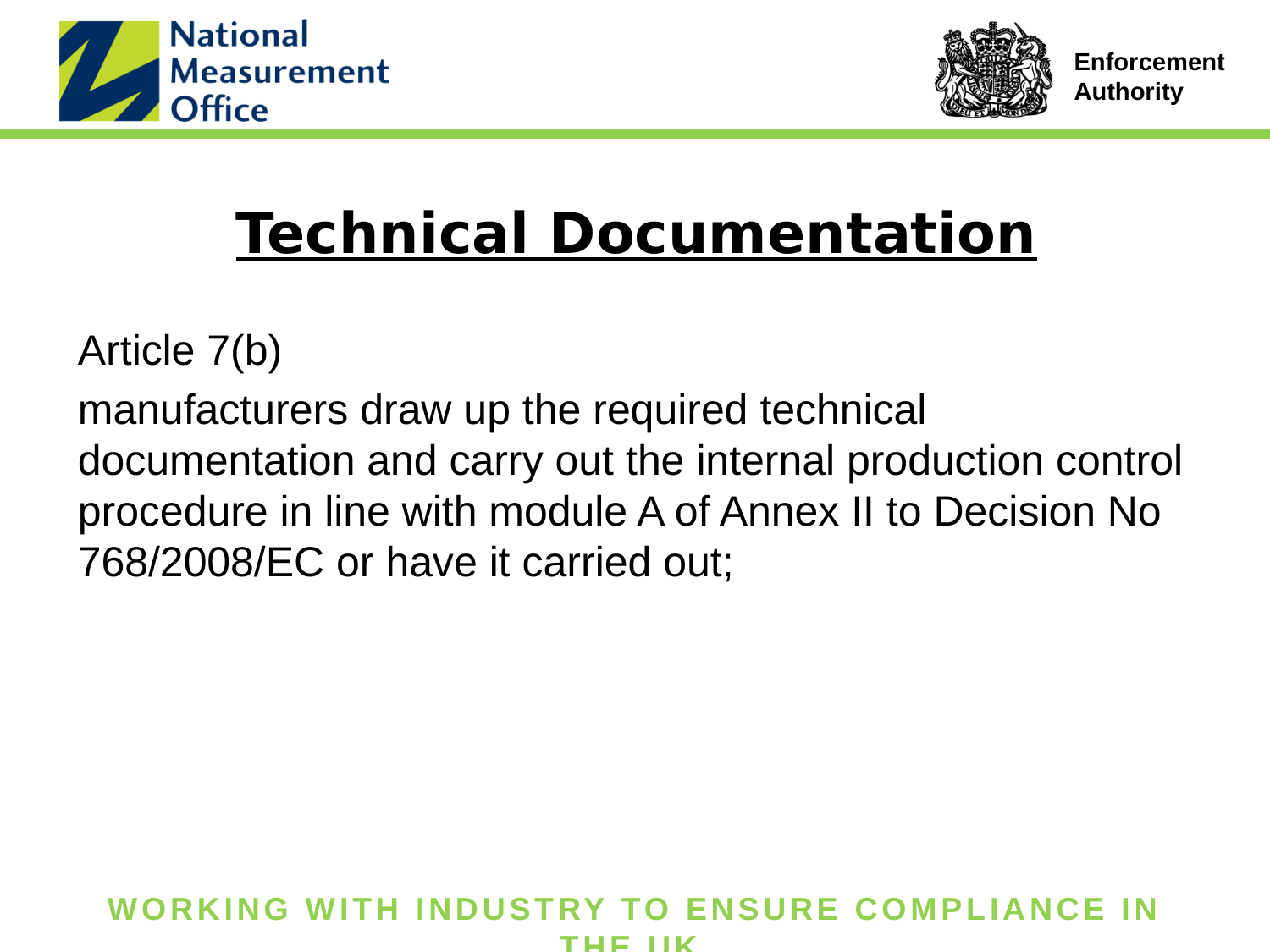

# Technical Documentation
Article 7(b)
manufacturers draw up the required technical documentation and carry out the internal production control procedure in line with module A of Annex II to Decision No 768/2008/EC or have it carried out;